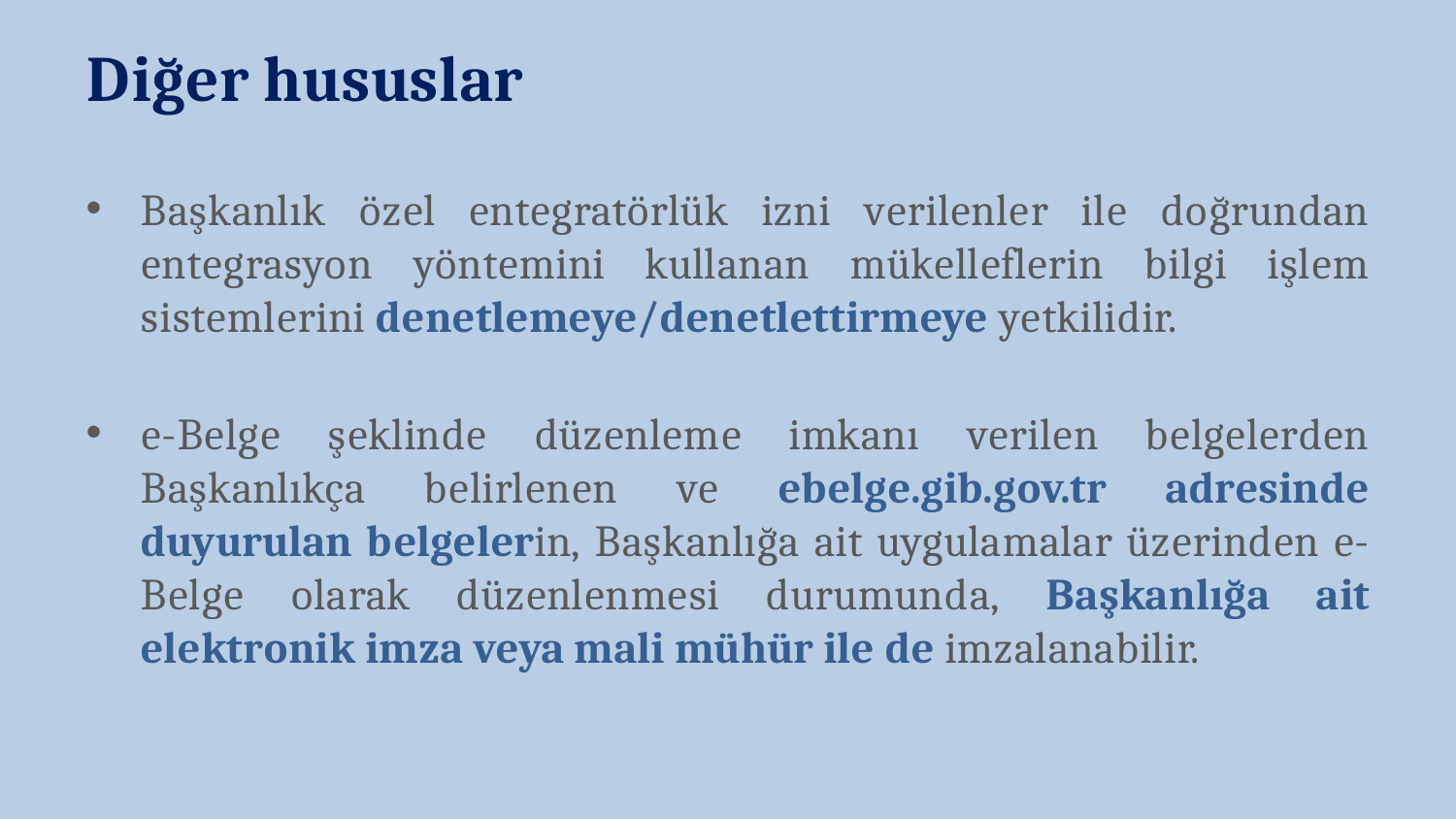

Diğer hususlar
Başkanlık özel entegratörlük izni verilenler ile doğrundan entegrasyon yöntemini kullanan mükelleflerin bilgi işlem sistemlerini denetlemeye/denetlettirmeye yetkilidir.

e-Belge şeklinde düzenleme imkanı verilen belgelerden Başkanlıkça belirlenen ve ebelge.gib.gov.tr adresinde duyurulan belgelerin, Başkanlığa ait uygulamalar üzerinden e-Belge olarak düzenlenmesi durumunda, Başkanlığa ait elektronik imza veya mali mühür ile de imzalanabilir.